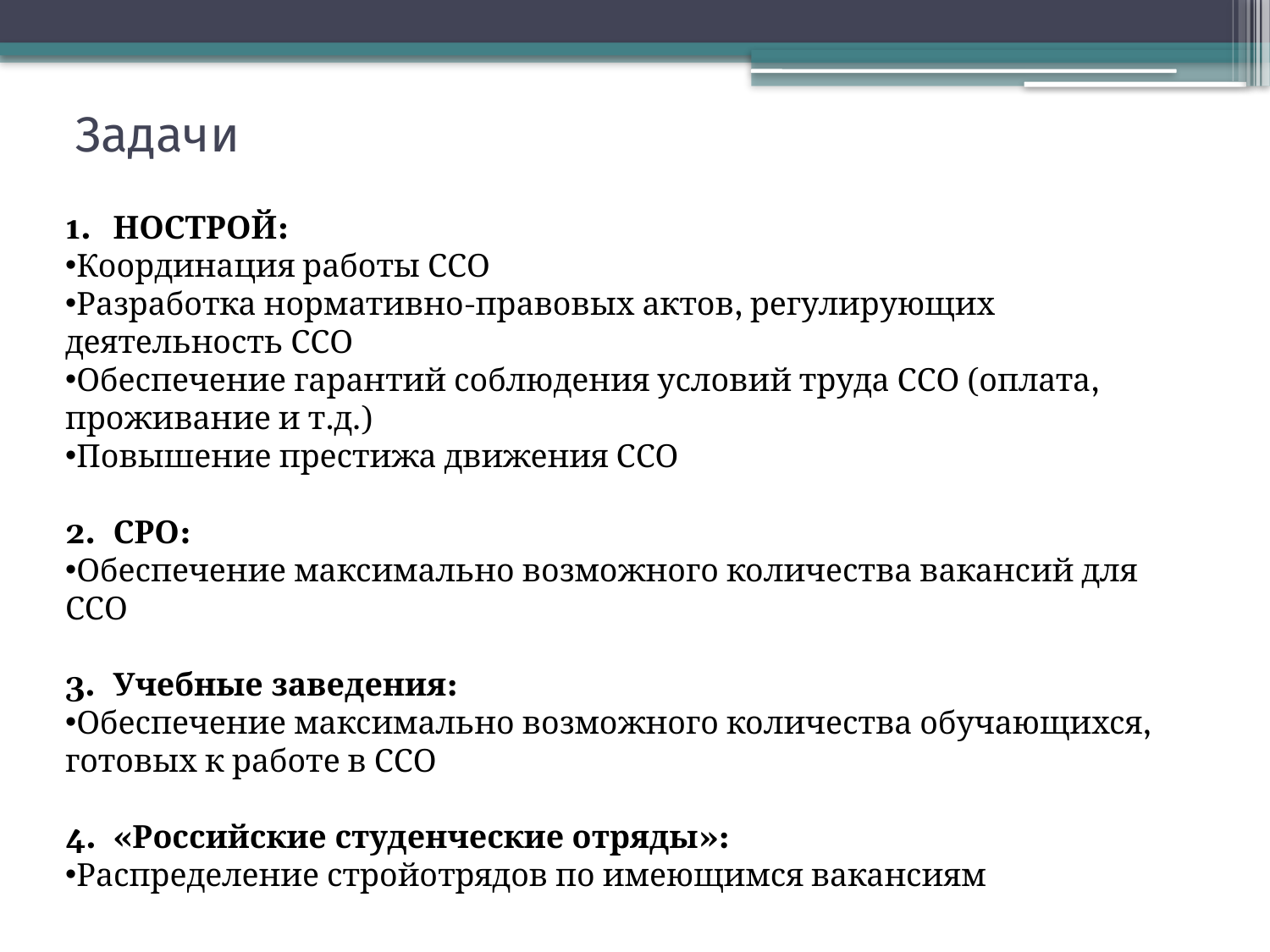

# Задачи
НОСТРОЙ:
Координация работы ССО
Разработка нормативно-правовых актов, регулирующих деятельность ССО
Обеспечение гарантий соблюдения условий труда ССО (оплата, проживание и т.д.)
Повышение престижа движения ССО

СРО:
Обеспечение максимально возможного количества вакансий для ССО

Учебные заведения:
Обеспечение максимально возможного количества обучающихся, готовых к работе в ССО

«Российские студенческие отряды»:
Распределение стройотрядов по имеющимся вакансиям